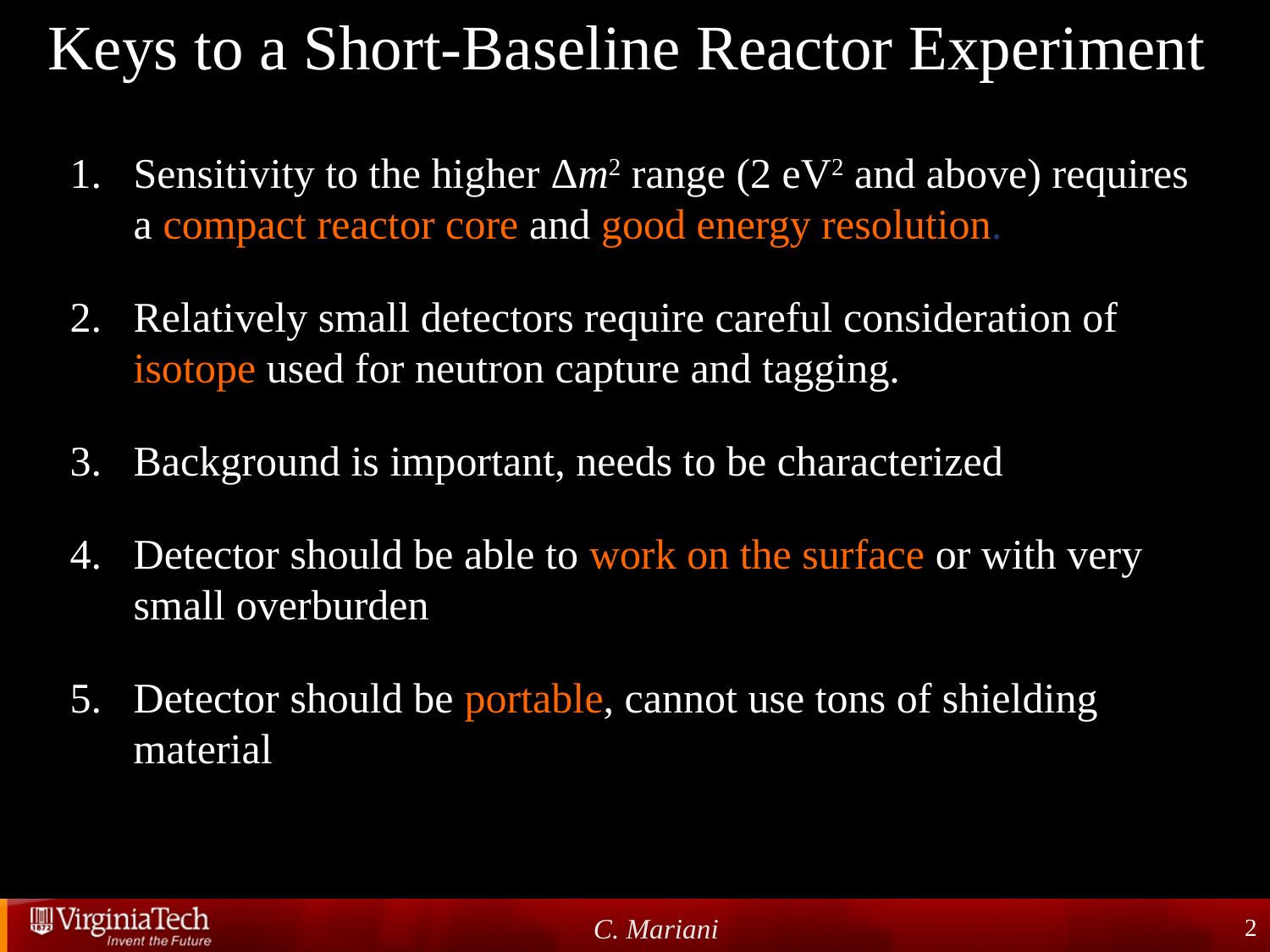

# Keys to a Short-Baseline Reactor Experiment
Sensitivity to the higher Δm2 range (2 eV2 and above) requires a compact reactor core and good energy resolution.
Relatively small detectors require careful consideration of isotope used for neutron capture and tagging.
Background is important, needs to be characterized
Detector should be able to work on the surface or with very small overburden
Detector should be portable, cannot use tons of shielding material

2
C. Mariani